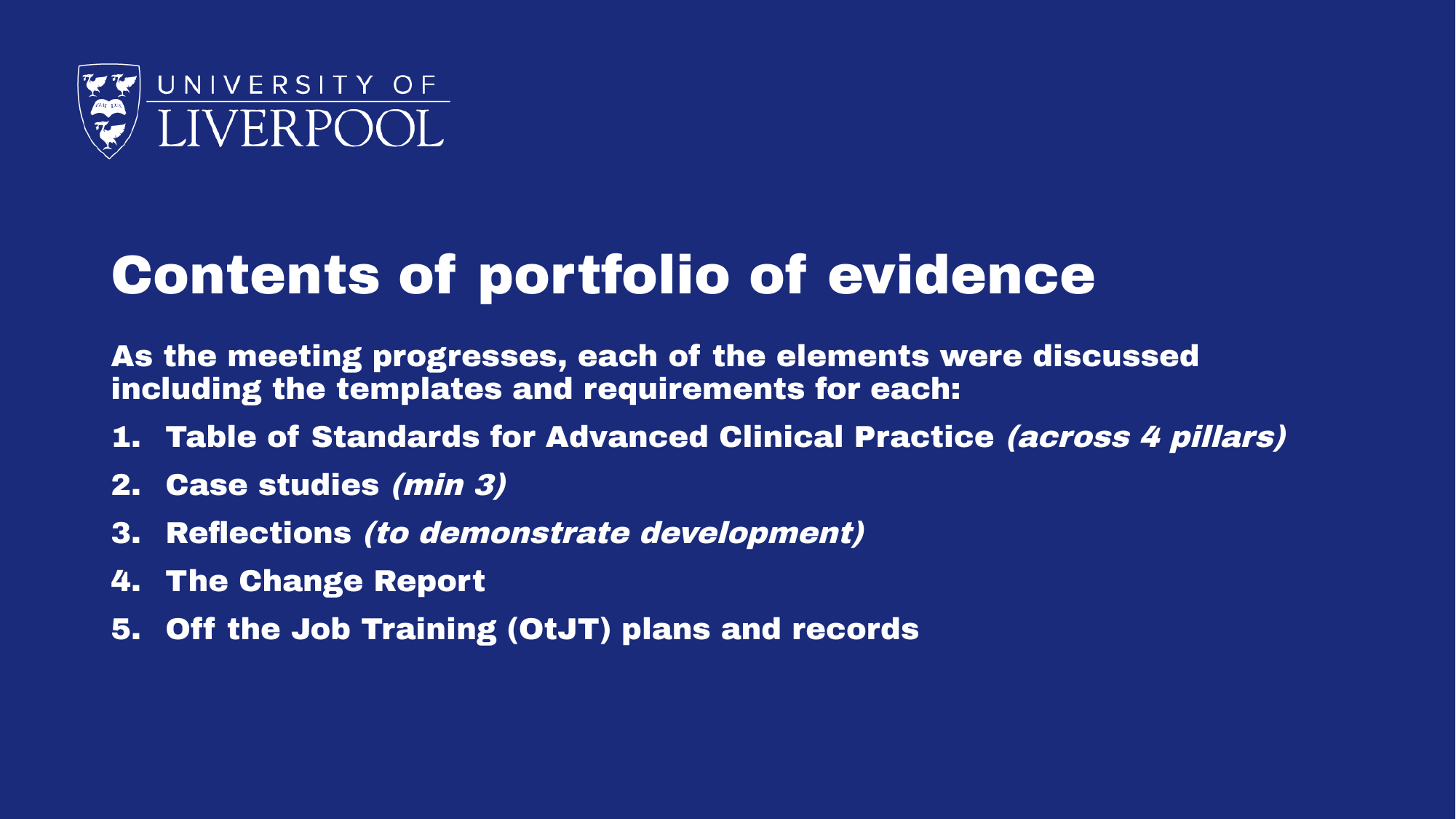

# Contents of portfolio of evidence
As the meeting progresses, each of the elements were discussed including the templates and requirements for each:
Table of Standards for Advanced Clinical Practice (across 4 pillars)
Case studies (min 3)
Reflections (to demonstrate development)
The Change Report
Off the Job Training (OtJT) plans and records